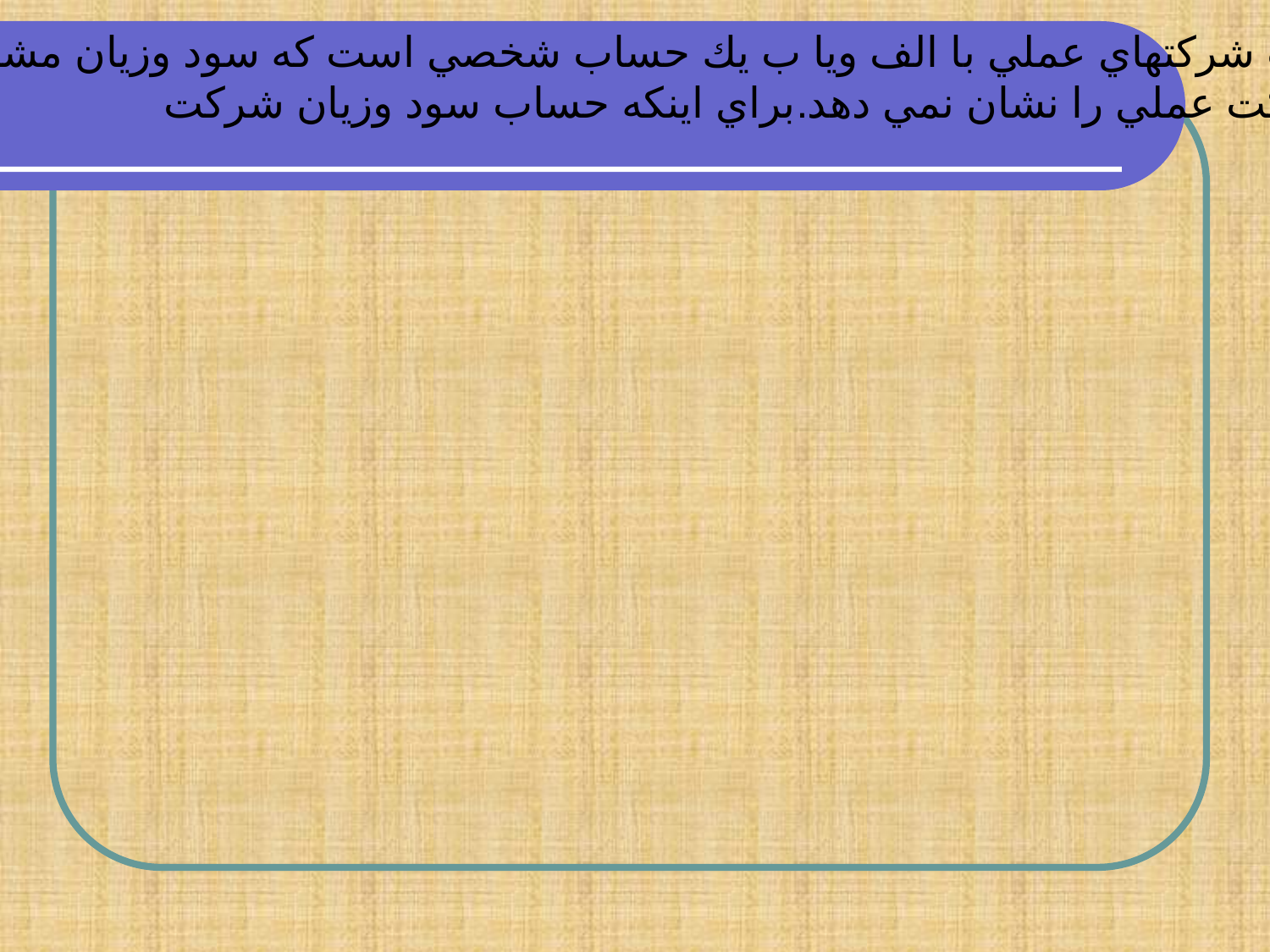

حساب شركتهاي عملي با الف ويا ب يك حساب شخصي است كه سود وزيان مشاركت
با شركت عملي را نشان نمي دهد.براي اينكه حساب سود وزيان شركت